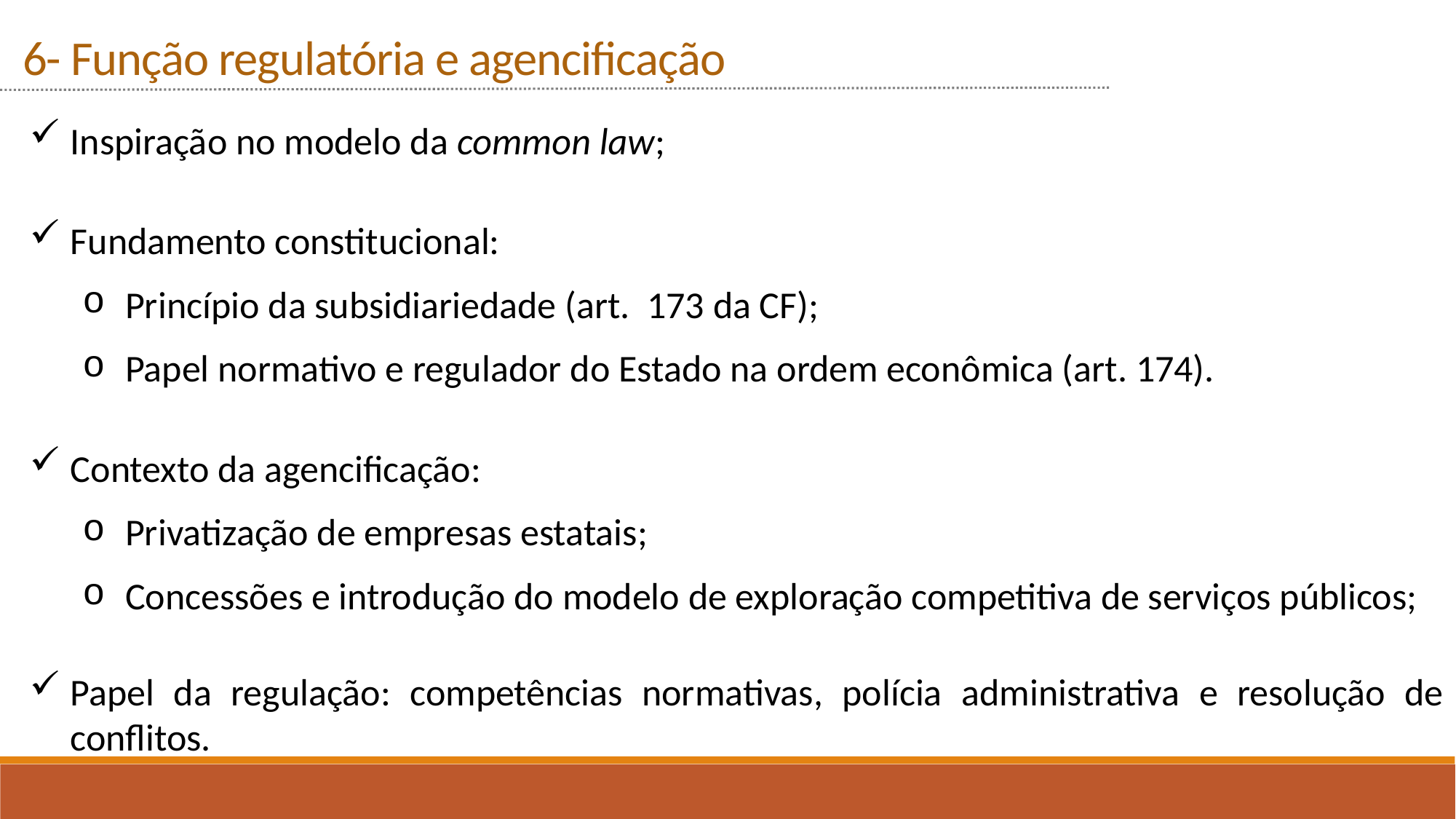

6- Função regulatória e agencificação
Inspiração no modelo da common law;

Fundamento constitucional:
Princípio da subsidiariedade (art.  173 da CF);
Papel normativo e regulador do Estado na ordem econômica (art. 174).

Contexto da agencificação:
Privatização de empresas estatais;
Concessões e introdução do modelo de exploração competitiva de serviços públicos;

Papel da regulação: competências normativas, polícia administrativa e resolução de conflitos.